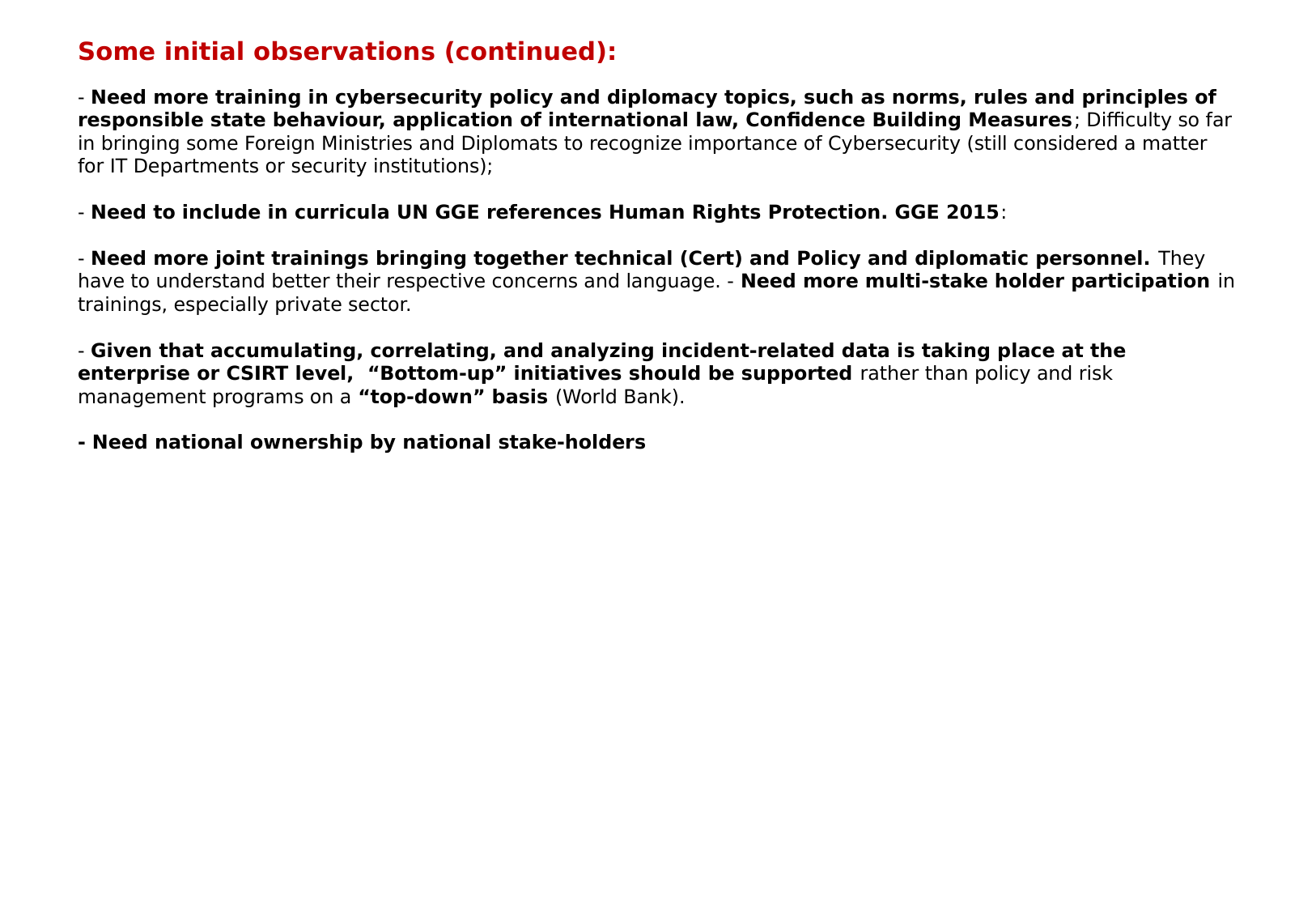

# Some initial observations (continued): - Need more training in cybersecurity policy and diplomacy topics, such as norms, rules and principles of responsible state behaviour, application of international law, Confidence Building Measures; Difficulty so far in bringing some Foreign Ministries and Diplomats to recognize importance of Cybersecurity (still considered a matter for IT Departments or security institutions); - Need to include in curricula UN GGE references Human Rights Protection. GGE 2015: - Need more joint trainings bringing together technical (Cert) and Policy and diplomatic personnel. They have to understand better their respective concerns and language. - Need more multi-stake holder participation in trainings, especially private sector. - Given that accumulating, correlating, and analyzing incident-related data is taking place at the enterprise or CSIRT level,  “Bottom-up” initiatives should be supported rather than policy and risk management programs on a “top-down” basis (World Bank). - Need national ownership by national stake-holders